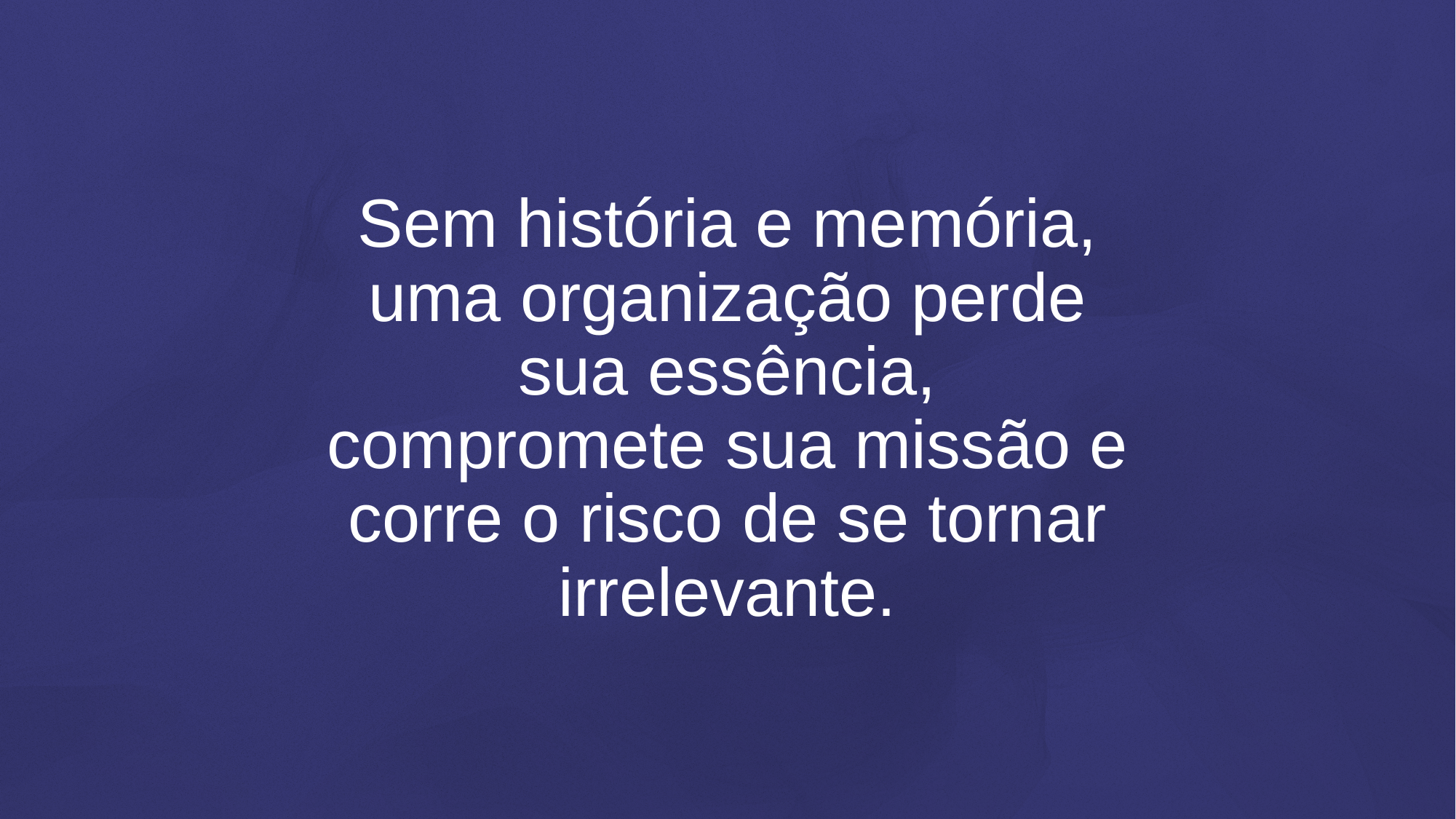

Sem história e memória, uma organização perde sua essência, compromete sua missão e corre o risco de se tornar irrelevante.